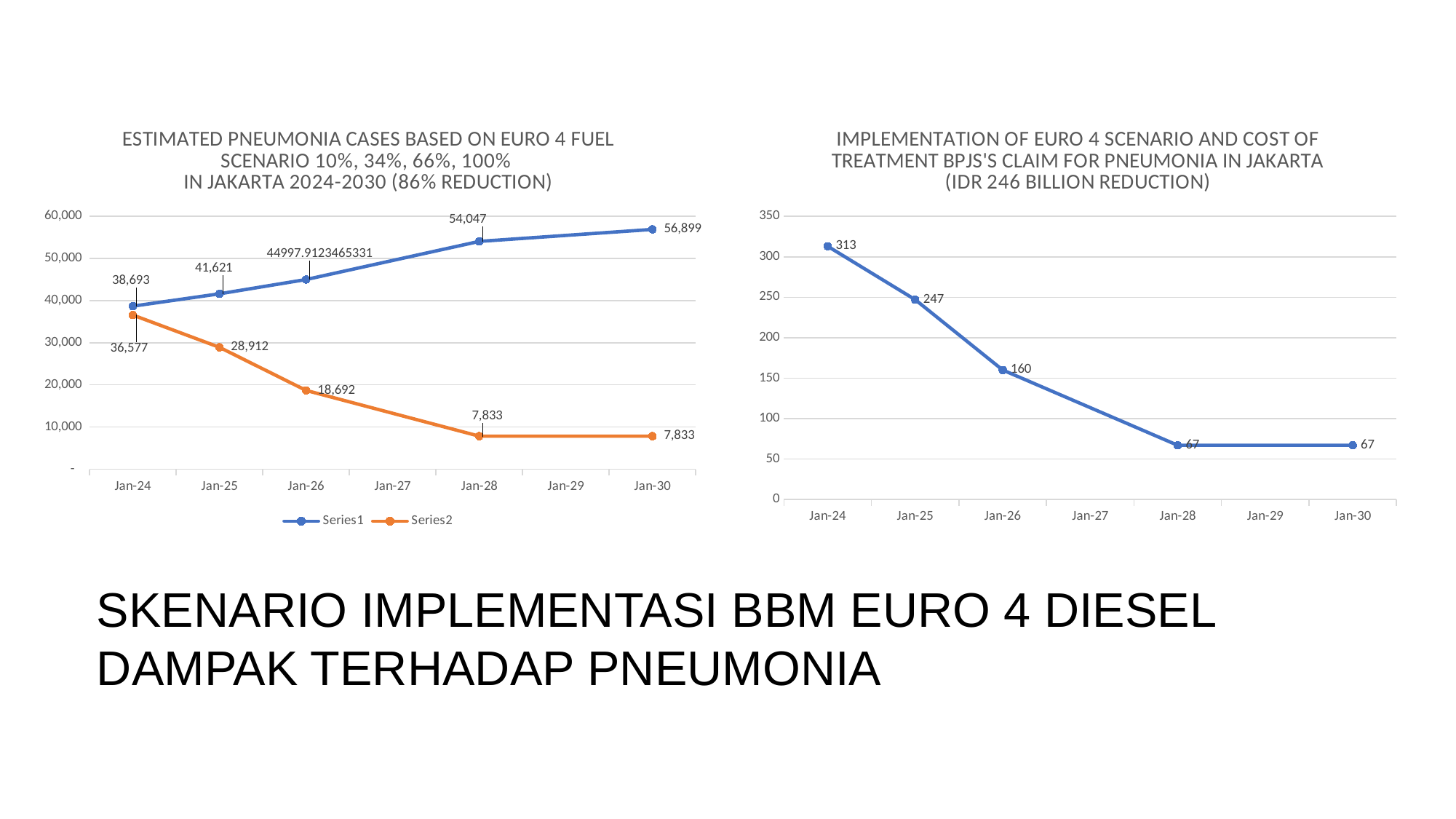

### Chart: ESTIMATED PNEUMONIA CASES BASED ON EURO 4 FUEL SCENARIO 10%, 34%, 66%, 100%
IN JAKARTA 2024-2030 (86% REDUCTION)

| Category |  |  |
|---|---|---|
| 45474 | 38692.6408749327 | 36576.9906099517 |
| 45839 | 41621.3385366298 | 28911.9029253757 |
| 46204 | 44997.9123465331 | 18691.7860126077 |
| 46935 | 54046.8205914918 | 7832.91179279172 |
| 47665 | 56899.0069963575 | 7832.91179279172 |

### Chart: IMPLEMENTATION OF EURO 4 SCENARIO AND COST OF TREATMENT BPJS'S CLAIM FOR PNEUMONIA IN JAKARTA (IDR 246 BILLION REDUCTION)

| Category |  |
|---|---|
| 45474 | 313.0 |
| 45839 | 247.0 |
| 46204 | 160.0 |
| 46935 | 67.0 |
| 47665 | 67.0 |
SKENARIO IMPLEMENTASI BBM EURO 4 DIESEL DAMPAK TERHADAP PNEUMONIA
12